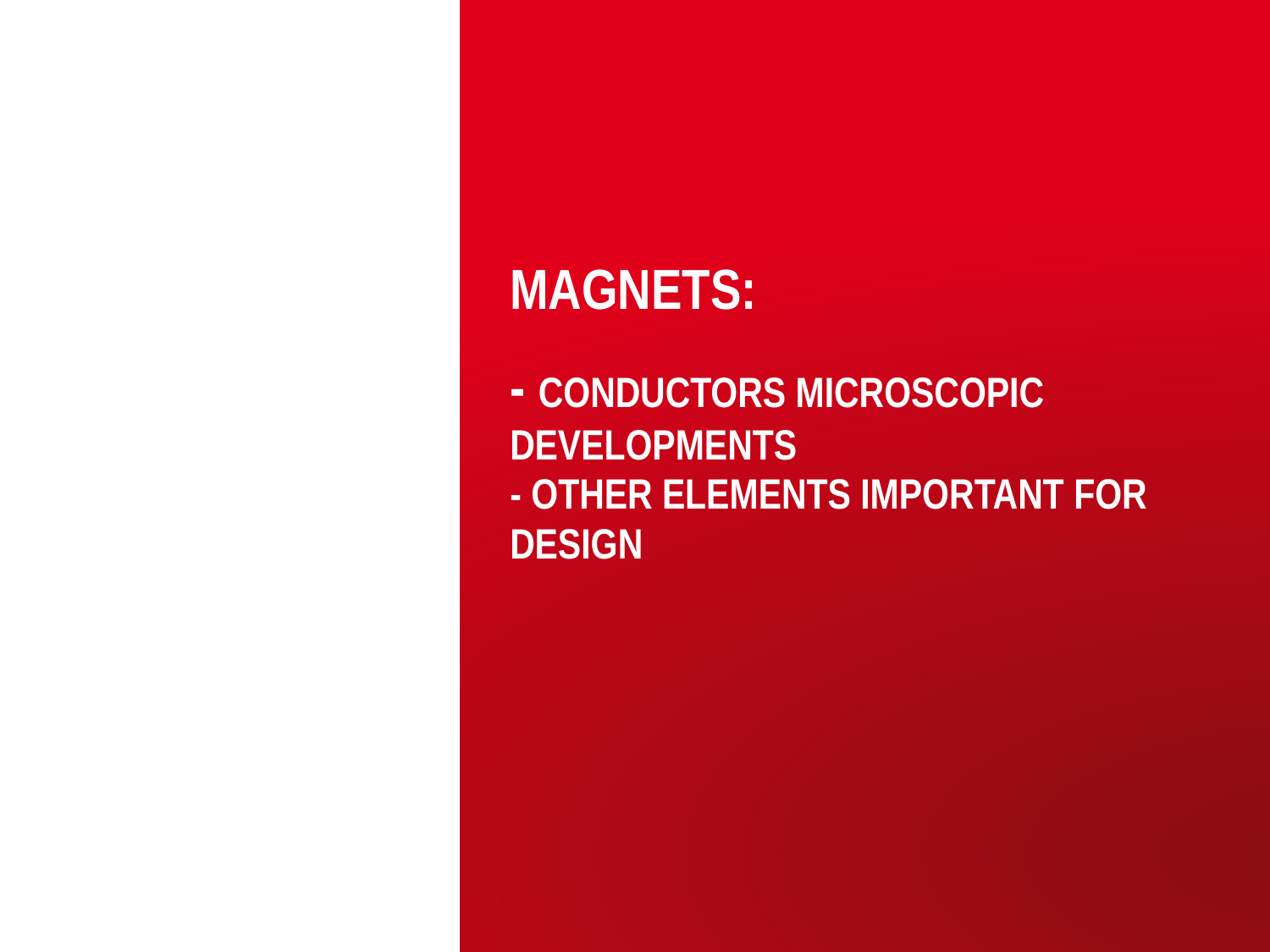

# Magnets: - conductors microscopic developments - other elements important for design
UAS 2025 - C.Z. Antoine- Superconductivity in accelerators- Magnet vs RF cavities-part III
|  PAGE 30